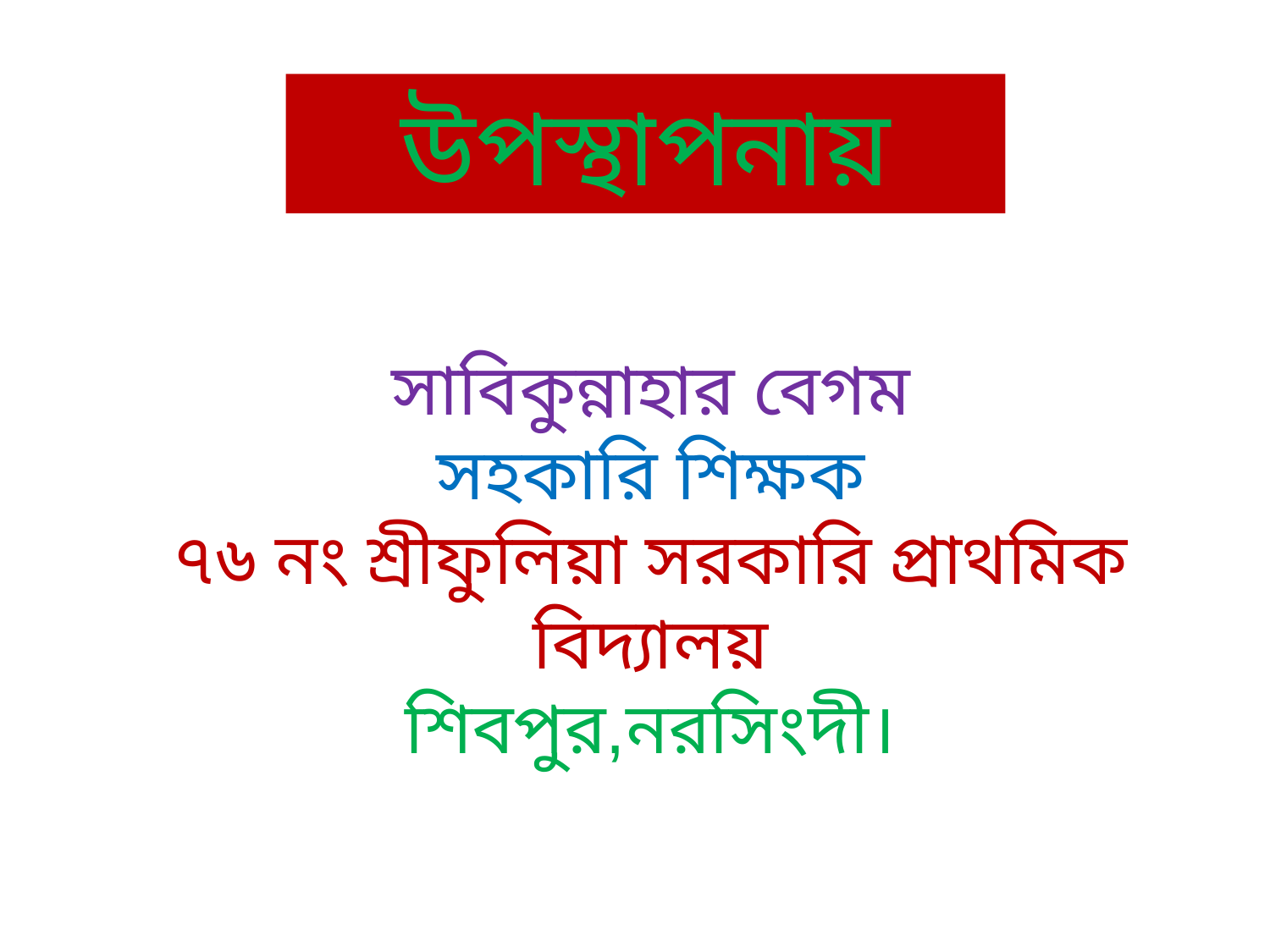

উপস্থাপনায়
সাবিকুন্নাহার বেগম
সহকারি শিক্ষক
৭৬ নং শ্রীফুলিয়া সরকারি প্রাথমিক বিদ্যালয়
শিবপুর,নরসিংদী।